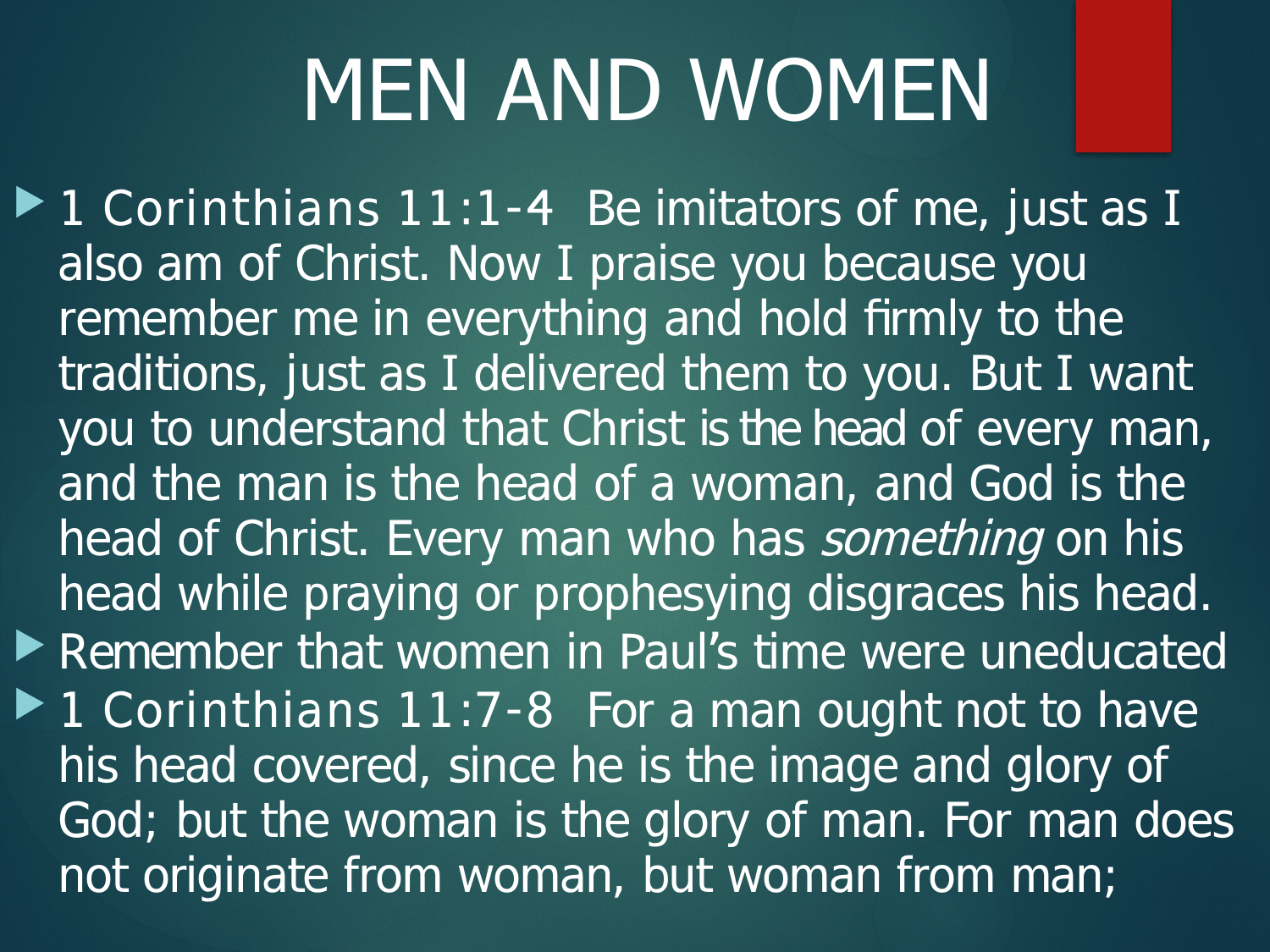

#
 MEN AND WOMEN
1 Corinthians 11:1-4  Be imitators of me, just as I also am of Christ. Now I praise you because you remember me in everything and hold firmly to the traditions, just as I delivered them to you. But I want you to understand that Christ is the head of every man, and the man is the head of a woman, and God is the head of Christ. Every man who has something on his head while praying or prophesying disgraces his head.
Remember that women in Paul’s time were uneducated
1 Corinthians 11:7-8  For a man ought not to have his head covered, since he is the image and glory of God; but the woman is the glory of man. For man does not originate from woman, but woman from man;